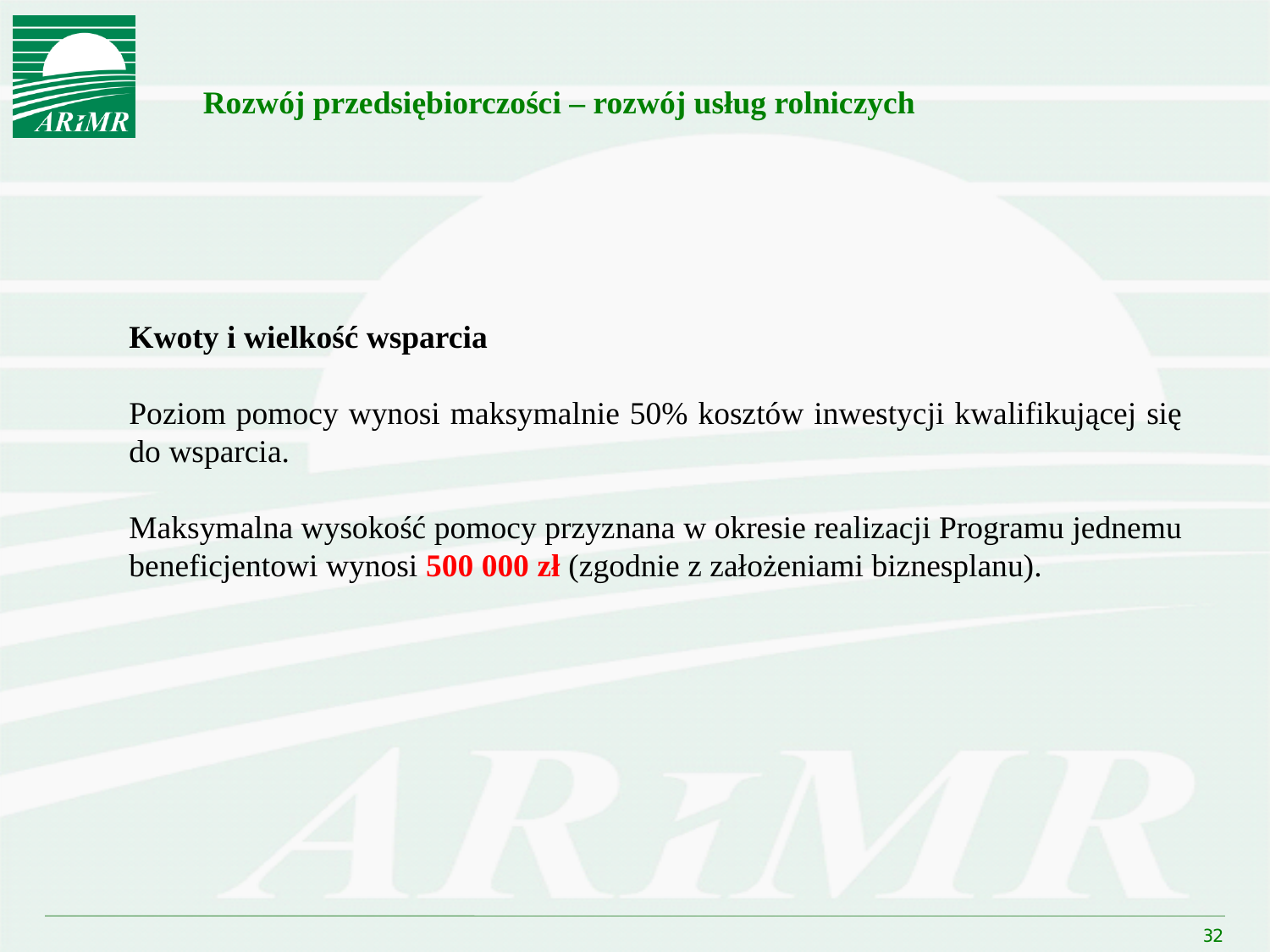

Rozwój przedsiębiorczości – rozwój usług rolniczych

Kwoty i wielkość wsparcia

Poziom pomocy wynosi maksymalnie 50% kosztów inwestycji kwalifikującej się do wsparcia.

Maksymalna wysokość pomocy przyznana w okresie realizacji Programu jednemu beneficjentowi wynosi 500 000 zł (zgodnie z założeniami biznesplanu).

32